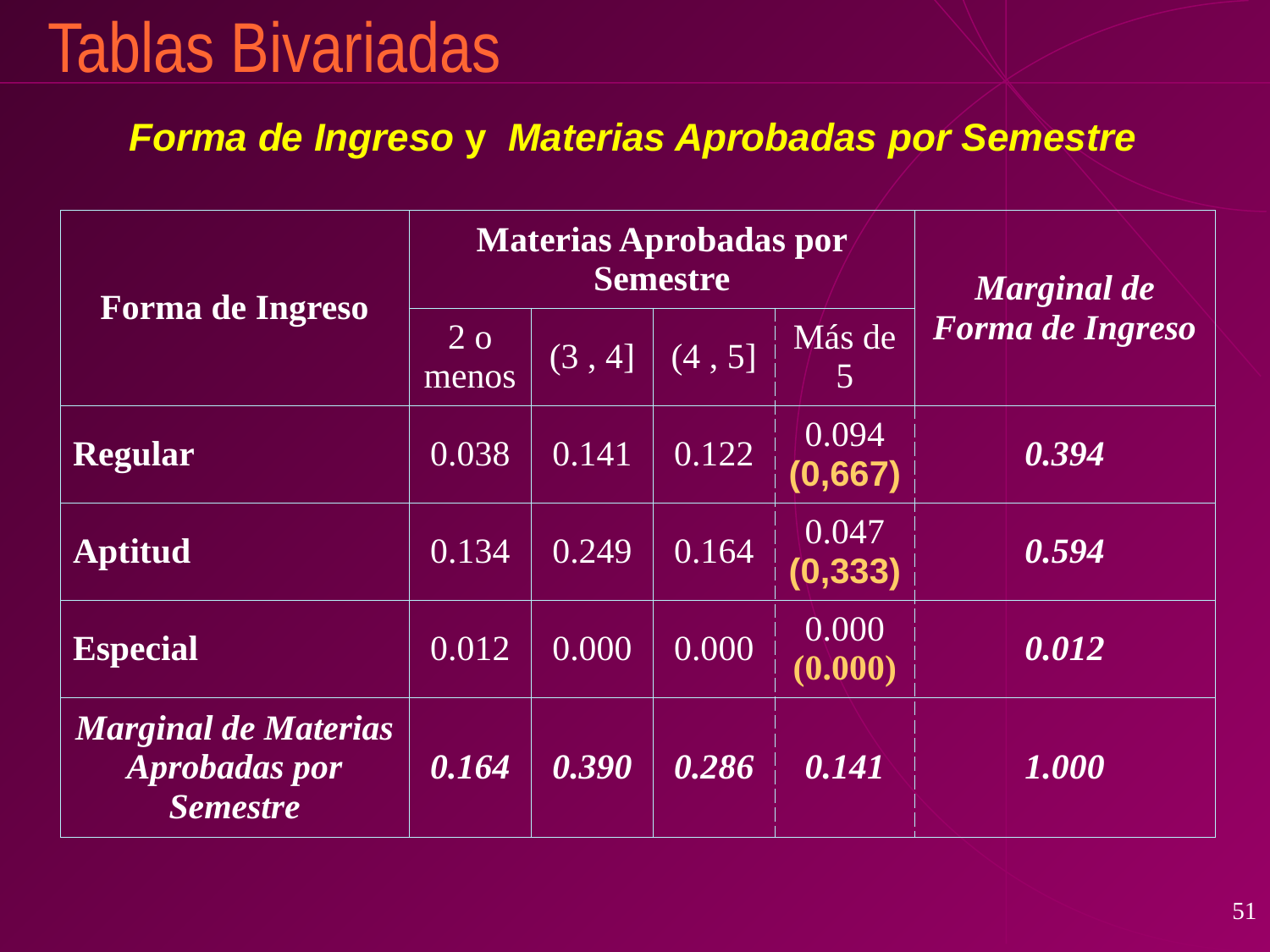

# Tablas Bivariadas

Forma de Ingreso y  Materias Aprobadas por Semestre

| Forma de Ingreso | Materias Aprobadas por Semestre |  |  |  | Marginal de Forma de Ingreso |
| --- | --- | --- | --- | --- | --- |
|  | 2 o menos | (3 , 4] | (4 , 5] | Más de 5 |  |
| Regular | 0.038 | 0.141 | 0.122 | 0.094 (0,667) | 0.394 |
| Aptitud | 0.134 | 0.249 | 0.164 | 0.047 (0,333) | 0.594 |
| Especial | 0.012 | 0.000 | 0.000 | 0.000 (0.000) | 0.012 |
| Marginal de Materias Aprobadas por Semestre | 0.164 | 0.390 | 0.286 | 0.141 | 1.000 |

51